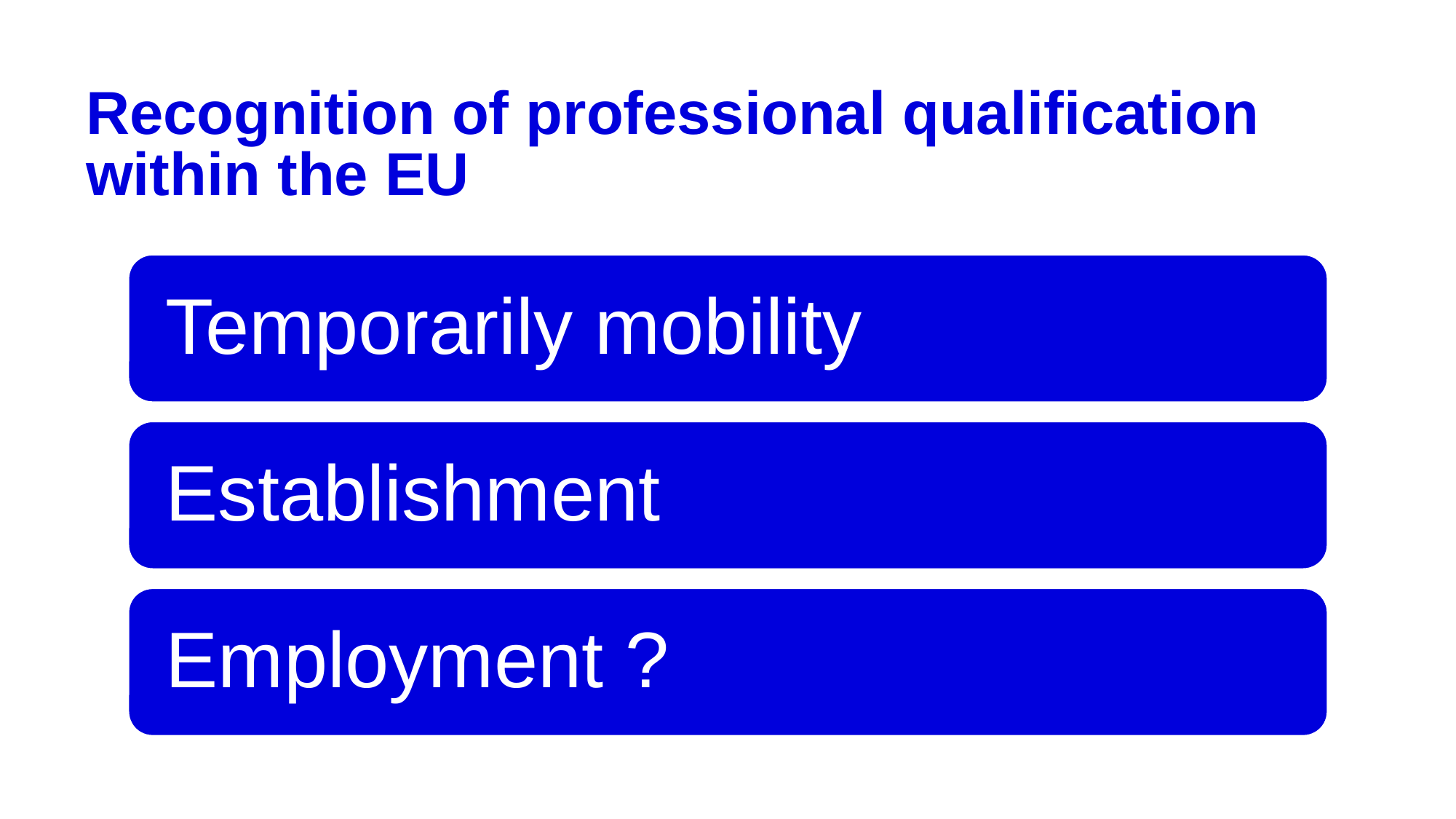

# Recognition of professional qualification within the EU
Temporarily mobility
Establishment
Employment ?